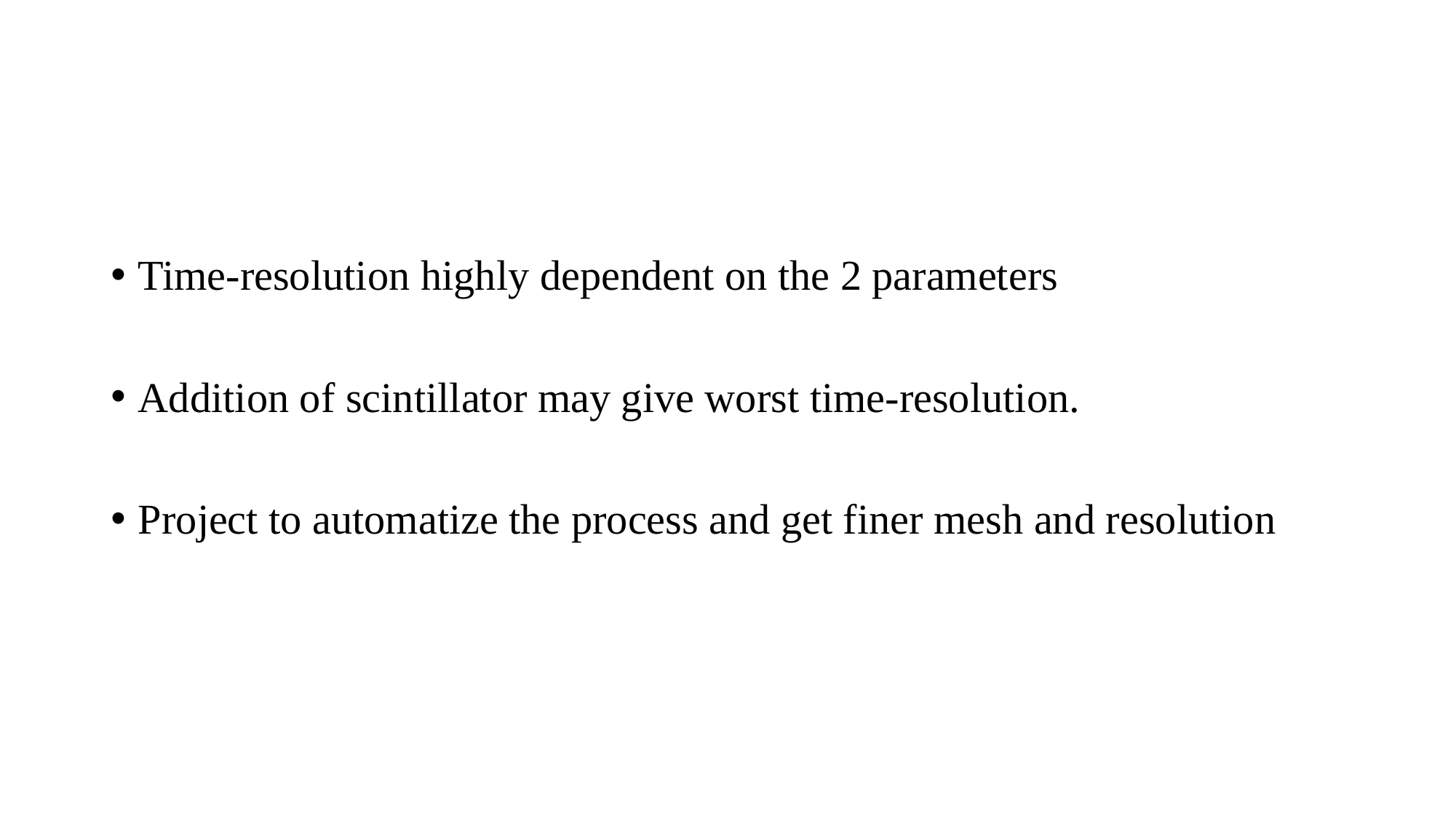

#
Time-resolution highly dependent on the 2 parameters

Addition of scintillator may give worst time-resolution.

Project to automatize the process and get finer mesh and resolution